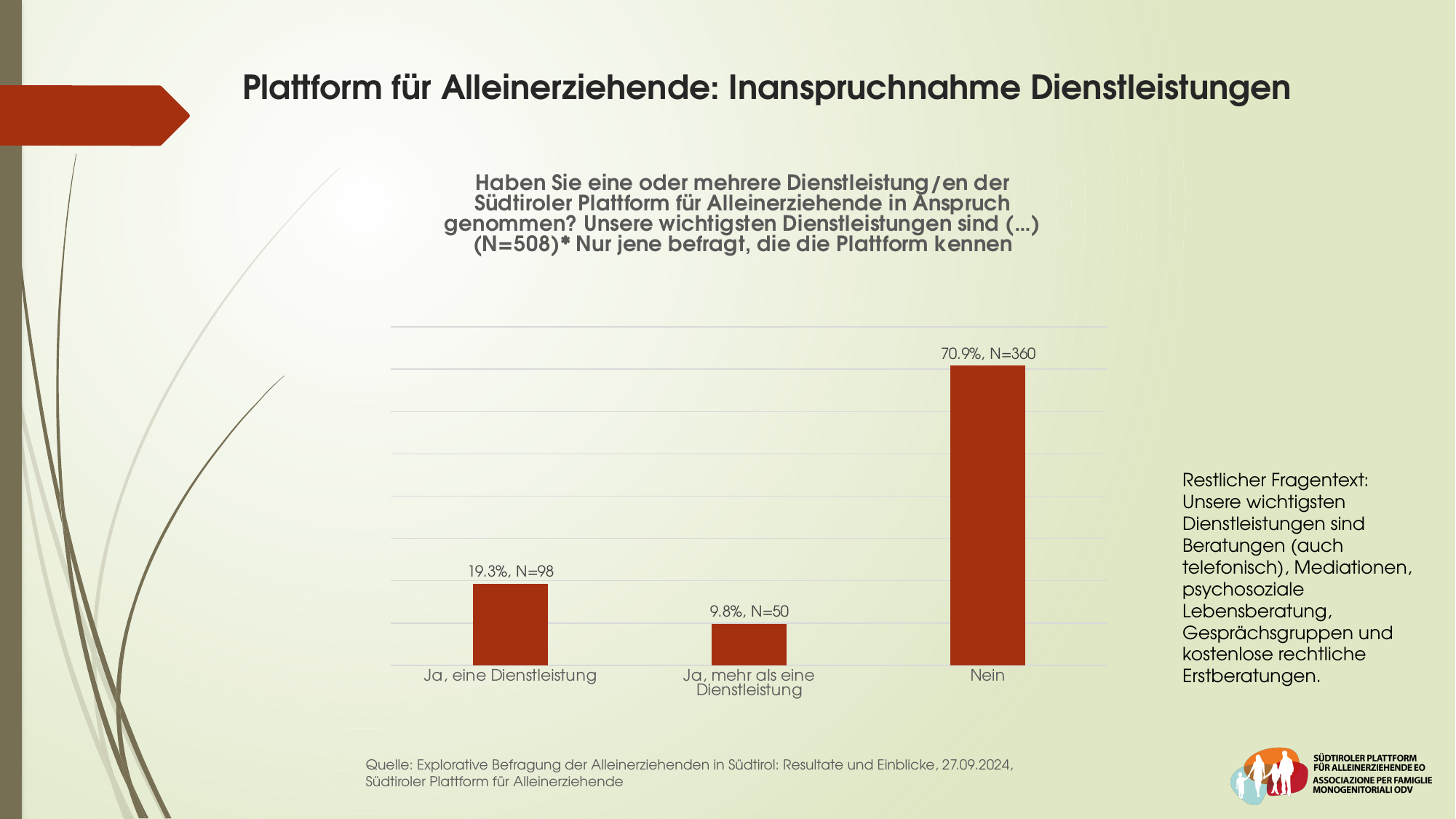

# Plattform für Alleinerziehende: Inanspruchnahme Dienstleistungen

### Chart: Haben Sie eine oder mehrere Dienstleistung/en der Südtiroler Plattform für Alleinerziehende in Anspruch genommen? Unsere wichtigsten Dienstleistungen sind (…) (N=508)* Nur jene befragt, die die Plattform kennen

| Category |  |
|---|---|
| Ja, eine Dienstleistung | 19.3 |
| Ja, mehr als eine Dienstleistung | 9.8 |
| Nein | 70.9 |

### Chart

| Category |
|---|
Restlicher Fragentext: Unsere wichtigsten Dienstleistungen sind Beratungen (auch telefonisch), Mediationen, psychosoziale Lebensberatung, Gesprächsgruppen und kostenlose rechtliche Erstberatungen.
Quelle: Explorative Befragung der Alleinerziehenden in Südtirol: Resultate und Einblicke, 27.09.2024,
Südtiroler Plattform für Alleinerziehende